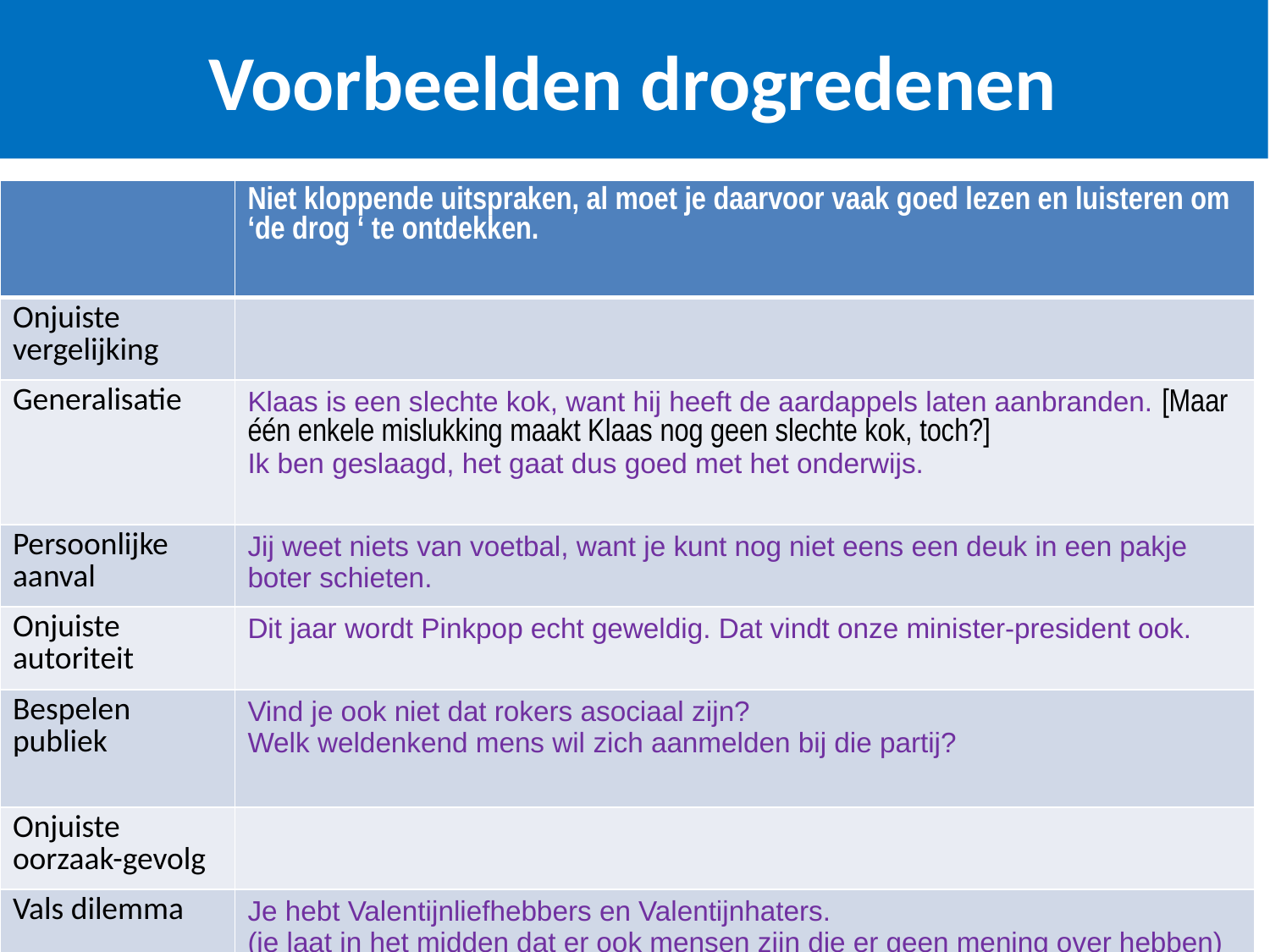

# Voorbeelden drogredenen
|  | Niet kloppende uitspraken, al moet je daarvoor vaak goed lezen en luisteren om ‘de drog ‘ te ontdekken. |
| --- | --- |
| Onjuiste vergelijking |  |
| Generalisatie | Klaas is een slechte kok, want hij heeft de aardappels laten aanbranden. [Maar één enkele mislukking maakt Klaas nog geen slechte kok, toch?] Ik ben geslaagd, het gaat dus goed met het onderwijs. |
| Persoonlijke aanval | Jij weet niets van voetbal, want je kunt nog niet eens een deuk in een pakje boter schieten. |
| Onjuiste autoriteit | Dit jaar wordt Pinkpop echt geweldig. Dat vindt onze minister-president ook. |
| Bespelen publiek | Vind je ook niet dat rokers asociaal zijn? Welk weldenkend mens wil zich aanmelden bij die partij? |
| Onjuiste oorzaak-gevolg |  |
| Vals dilemma | Je hebt Valentijnliefhebbers en Valentijnhaters. (je laat in het midden dat er ook mensen zijn die er geen mening over hebben) |